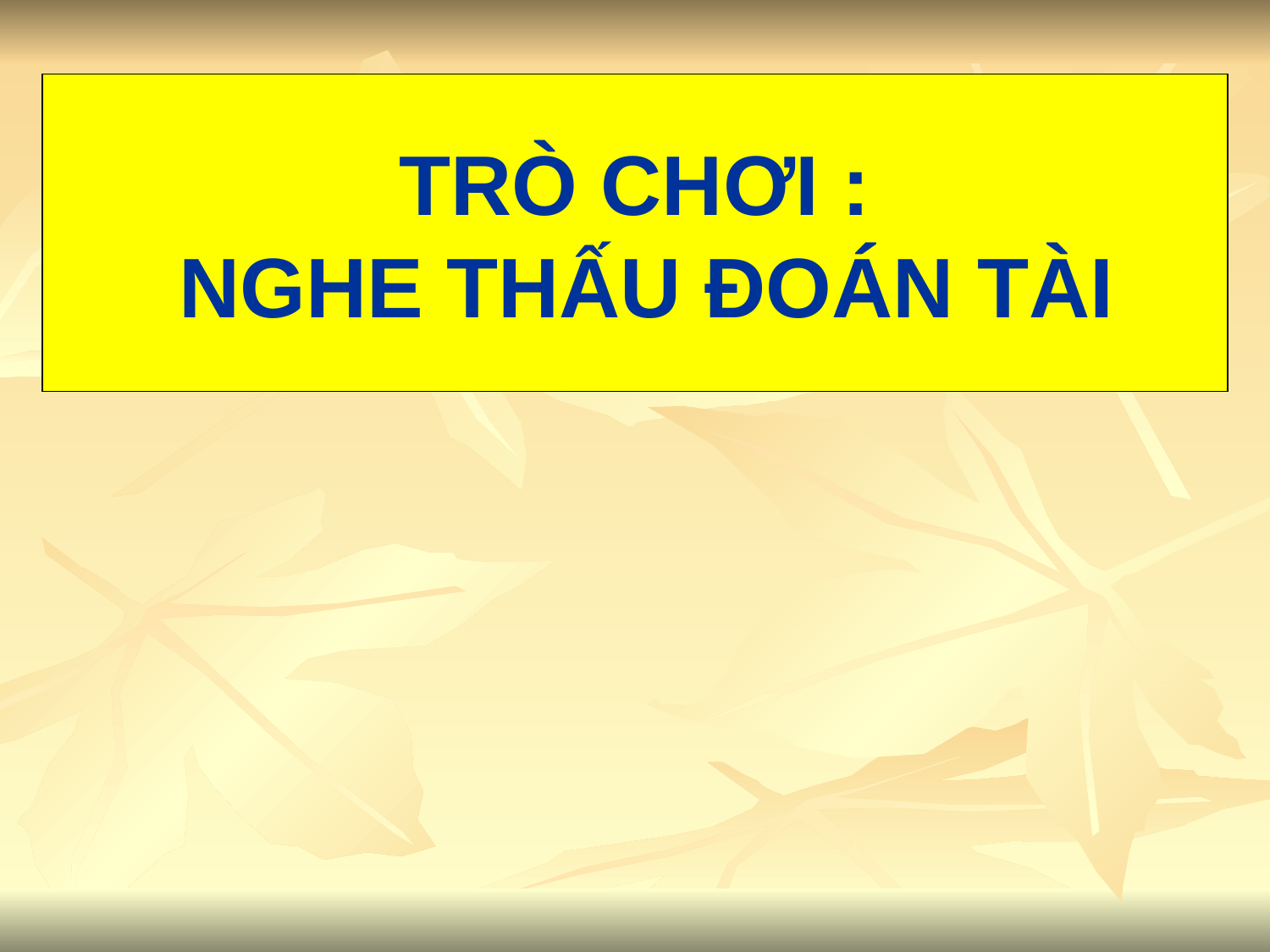

TRÒ CHƠI :
 NGHE THẤU ĐOÁN TÀI